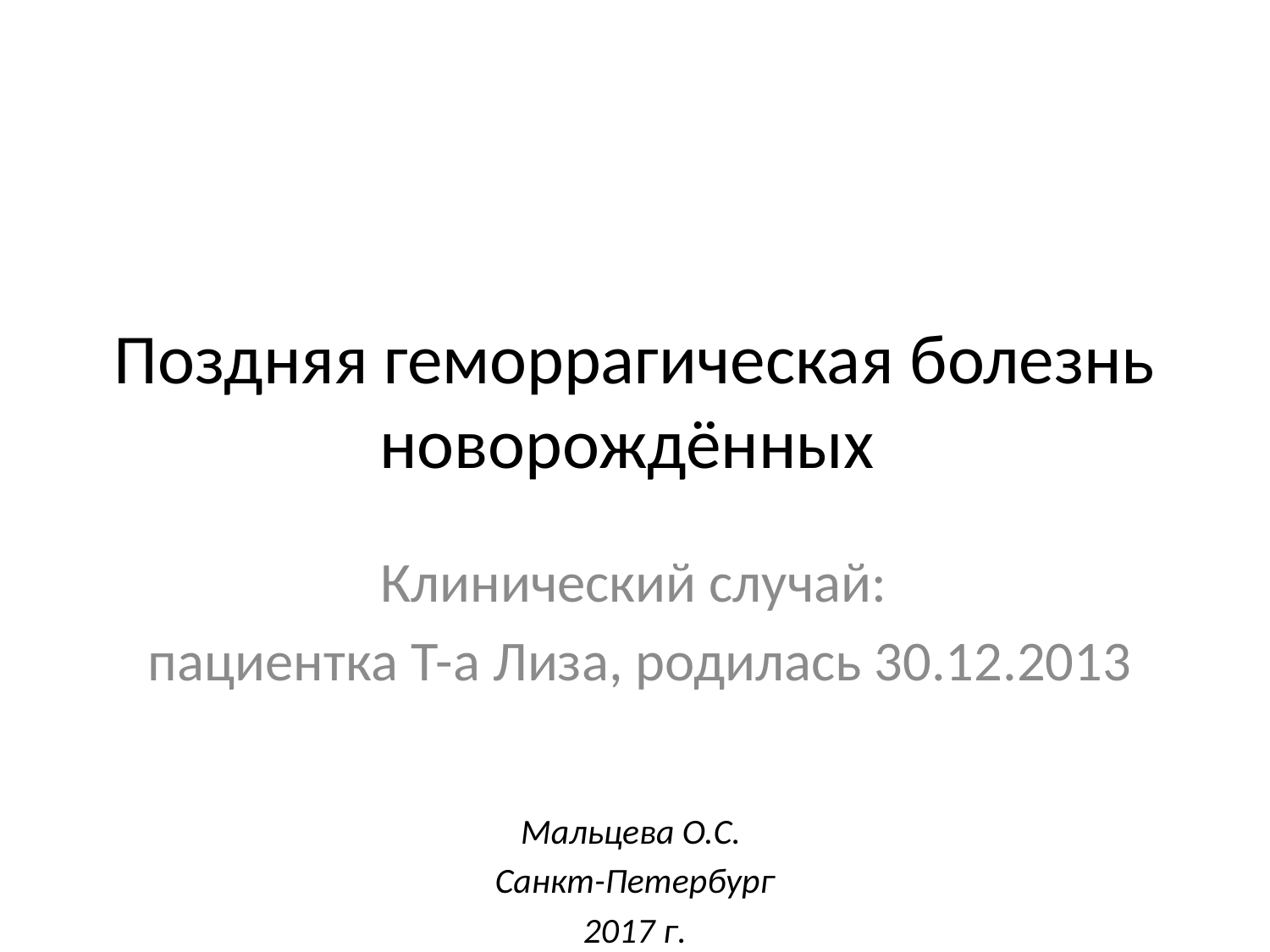

# Поздняя геморрагическая болезнь новорождённых
Клинический случай:
пациентка Т-а Лиза, родилась 30.12.2013
Мальцева О.С.
Санкт-Петербург
2017 г.